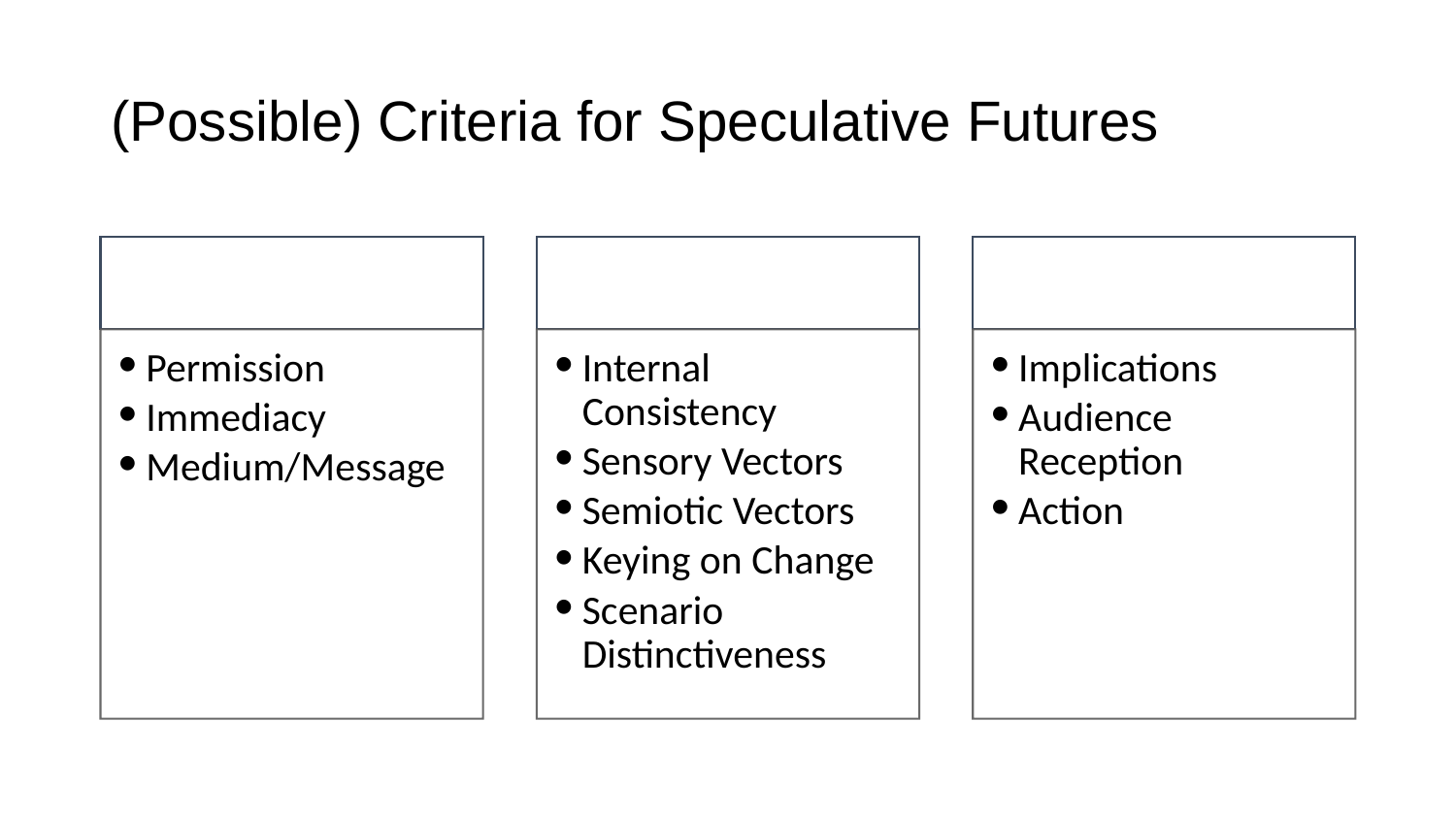

# (Possible) Criteria for Speculative Futures

Beginnings

Middles

Ends

Permission
Immediacy
Medium/Message

Internal Consistency
Sensory Vectors
Semiotic Vectors
Keying on Change
Scenario Distinctiveness

Implications
Audience Reception
Action